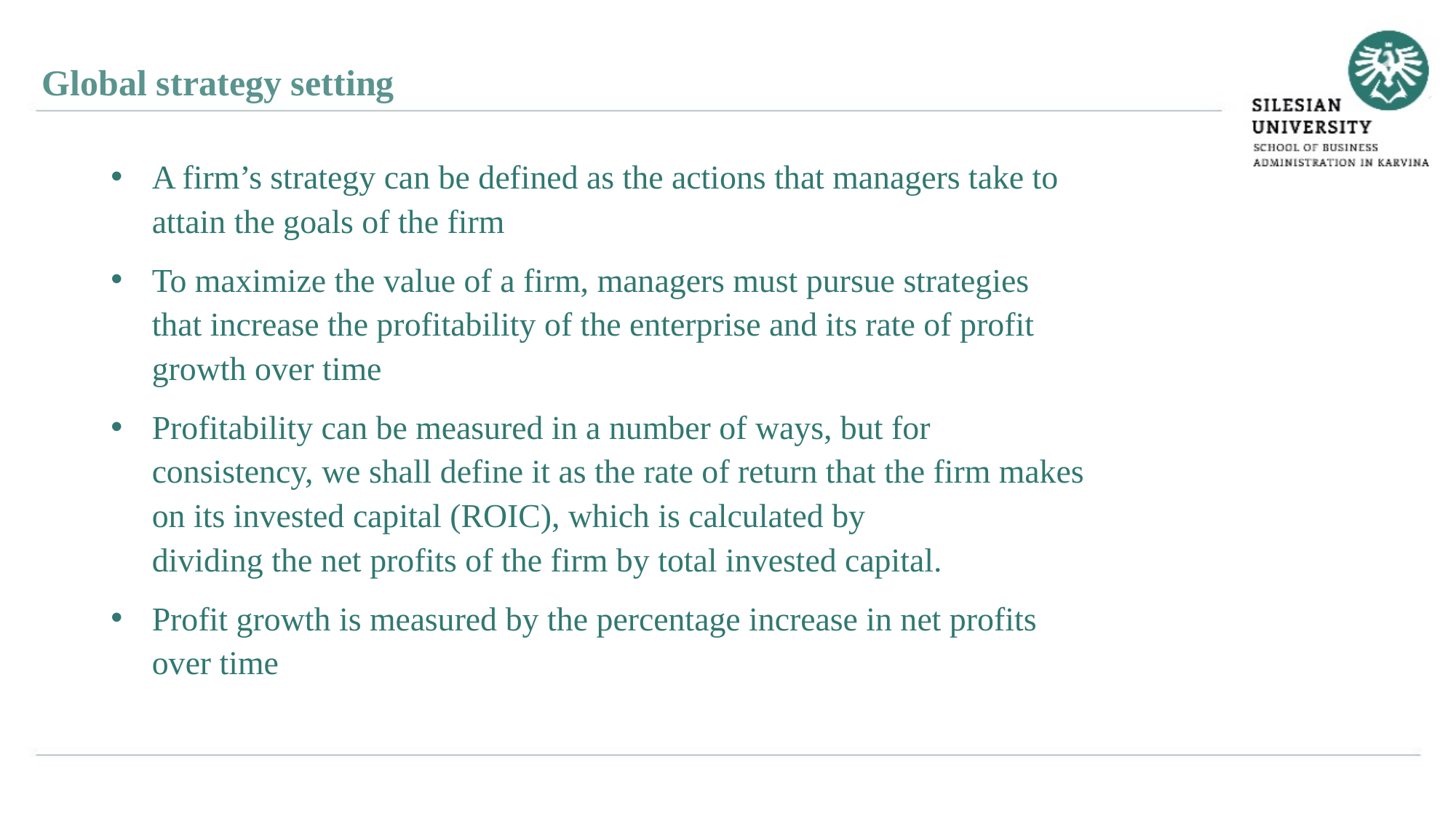

Global strategy setting
A firm’s strategy can be defined as the actions that managers take to attain the goals of the firm
To maximize the value of a firm, managers must pursue strategies that increase the profitability of the enterprise and its rate of profit growth over time
Profitability can be measured in a number of ways, but for consistency, we shall define it as the rate of return that the firm makes on its invested capital (ROIC), which is calculated by
dividing the net profits of the firm by total invested capital.
Profit growth is measured by the percentage increase in net profits over time